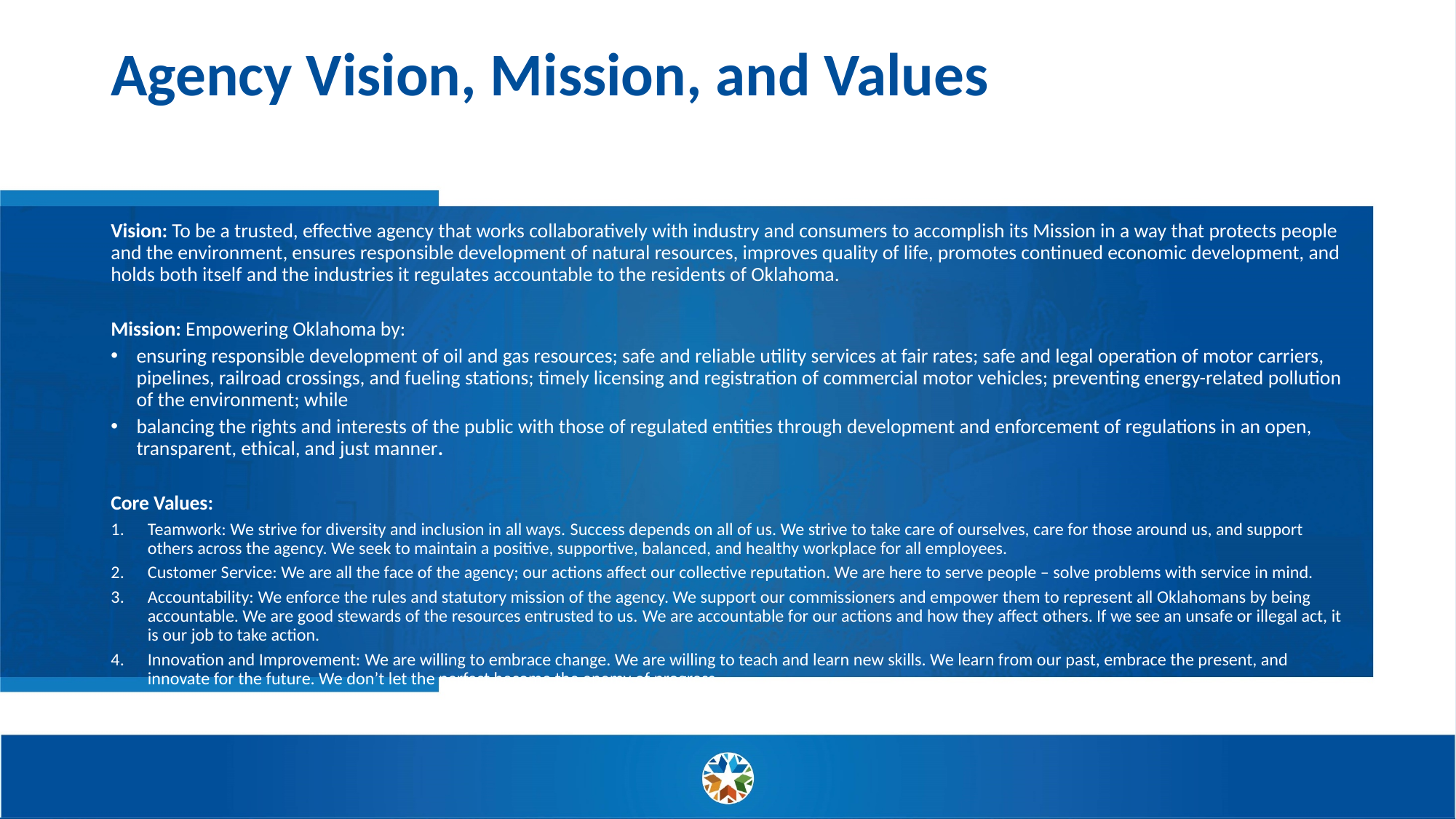

# Agency Vision, Mission, and Values
Vision: To be a trusted, effective agency that works collaboratively with industry and consumers to accomplish its Mission in a way that protects people and the environment, ensures responsible development of natural resources, improves quality of life, promotes continued economic development, and holds both itself and the industries it regulates accountable to the residents of Oklahoma.

Mission: Empowering Oklahoma by:
ensuring responsible development of oil and gas resources; safe and reliable utility services at fair rates; safe and legal operation of motor carriers, pipelines, railroad crossings, and fueling stations; timely licensing and registration of commercial motor vehicles; preventing energy-related pollution of the environment; while
balancing the rights and interests of the public with those of regulated entities through development and enforcement of regulations in an open, transparent, ethical, and just manner.

Core Values:
Teamwork: We strive for diversity and inclusion in all ways. Success depends on all of us. We strive to take care of ourselves, care for those around us, and support others across the agency. We seek to maintain a positive, supportive, balanced, and healthy workplace for all employees.
Customer Service: We are all the face of the agency; our actions affect our collective reputation. We are here to serve people – solve problems with service in mind.
Accountability: We enforce the rules and statutory mission of the agency. We support our commissioners and empower them to represent all Oklahomans by being accountable. We are good stewards of the resources entrusted to us. We are accountable for our actions and how they affect others. If we see an unsafe or illegal act, it is our job to take action.
Innovation and Improvement: We are willing to embrace change. We are willing to teach and learn new skills. We learn from our past, embrace the present, and innovate for the future. We don’t let the perfect become the enemy of progress.